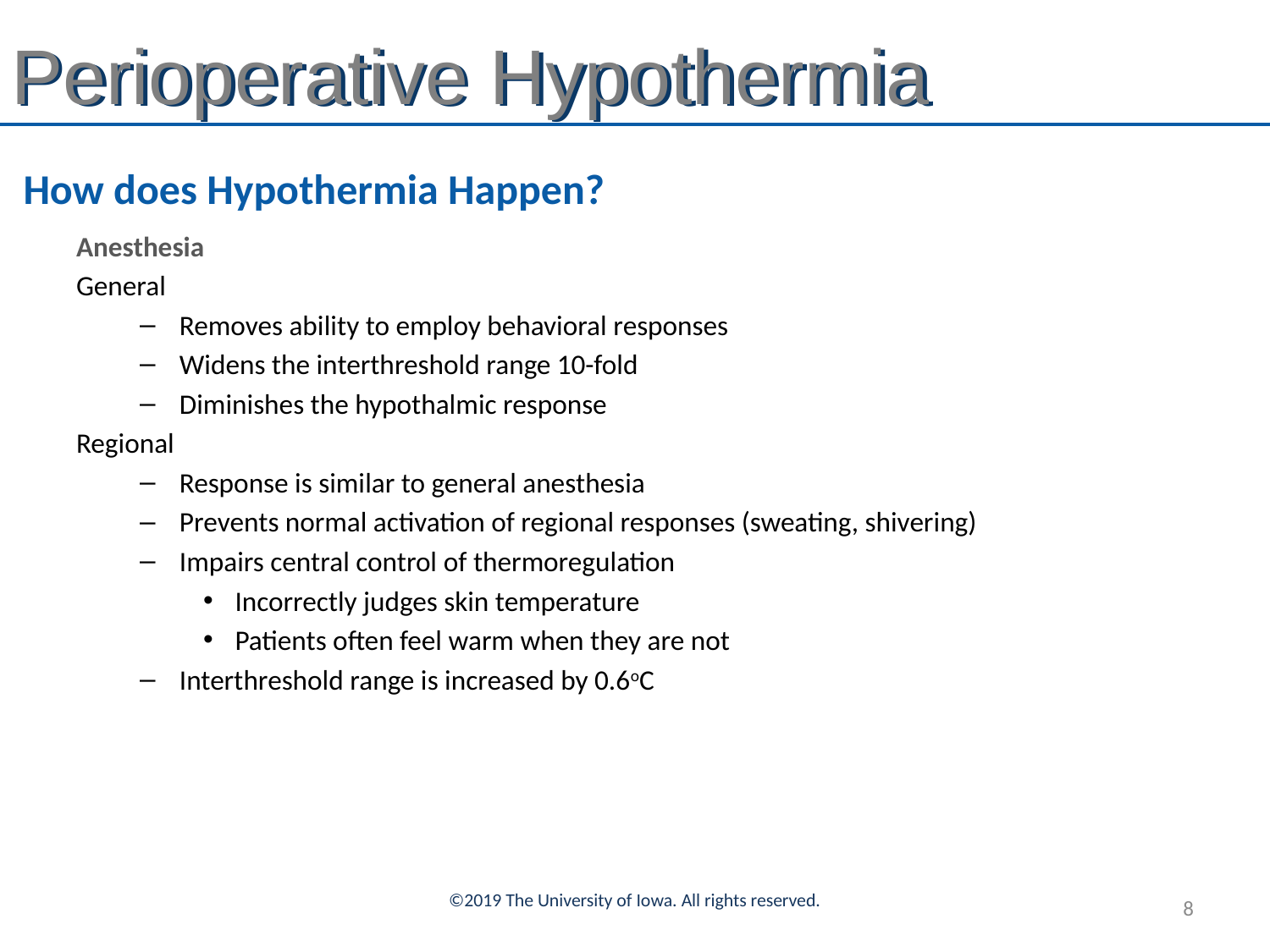

# How does Hypothermia Happen?
Anesthesia
General
Removes ability to employ behavioral responses
Widens the interthreshold range 10-fold
Diminishes the hypothalmic response
Regional
Response is similar to general anesthesia
Prevents normal activation of regional responses (sweating, shivering)
Impairs central control of thermoregulation
Incorrectly judges skin temperature
Patients often feel warm when they are not
Interthreshold range is increased by 0.6oC

©2019 The University of Iowa. All rights reserved.
8